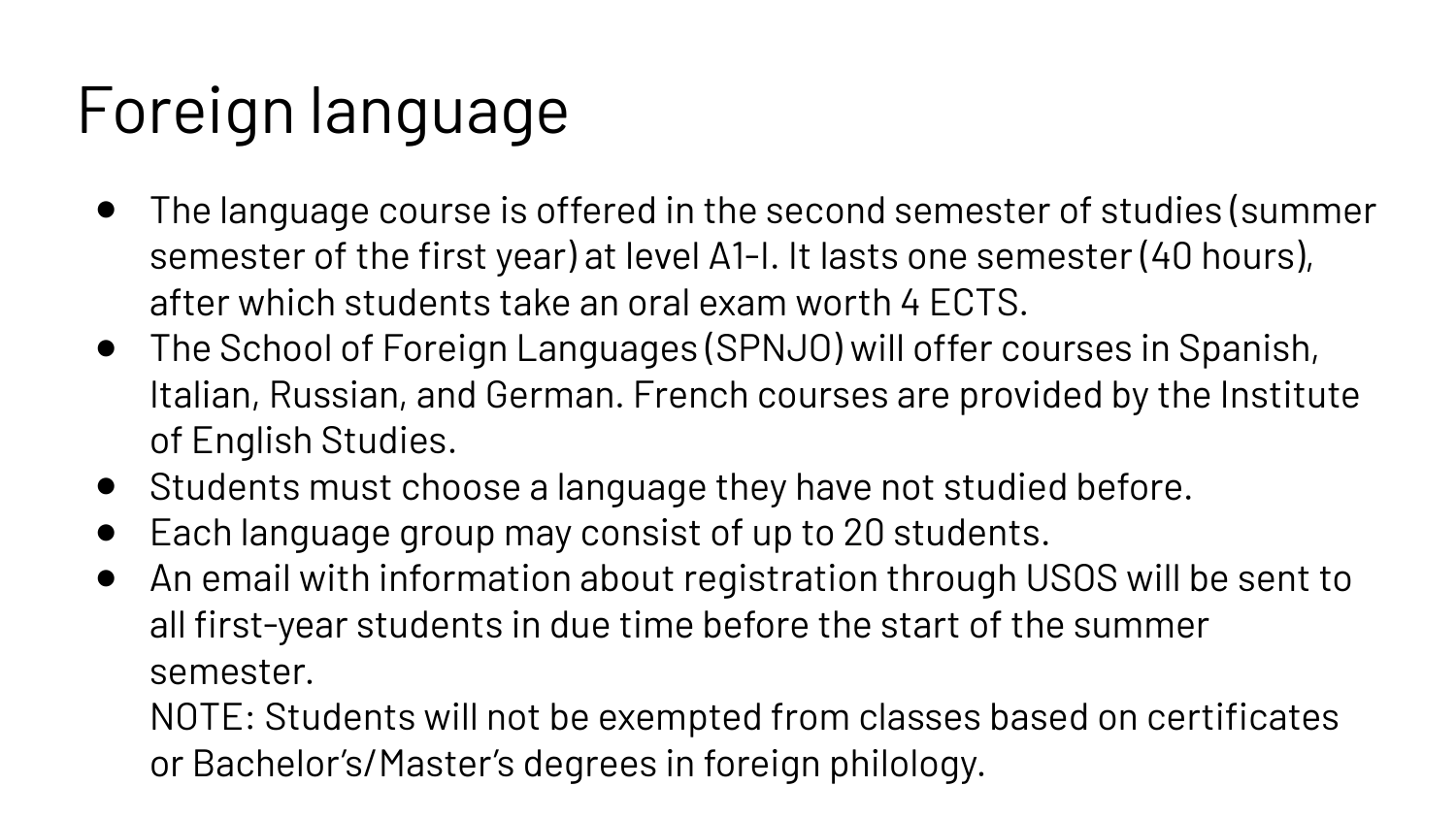

# Foreign language
The language course is offered in the second semester of studies (summer semester of the first year) at level A1-I. It lasts one semester (40 hours), after which students take an oral exam worth 4 ECTS.
The School of Foreign Languages (SPNJO) will offer courses in Spanish, Italian, Russian, and German. French courses are provided by the Institute of English Studies.
Students must choose a language they have not studied before.
Each language group may consist of up to 20 students.
An email with information about registration through USOS will be sent to all first-year students in due time before the start of the summer semester.
NOTE: Students will not be exempted from classes based on certificates or Bachelor’s/Master’s degrees in foreign philology.